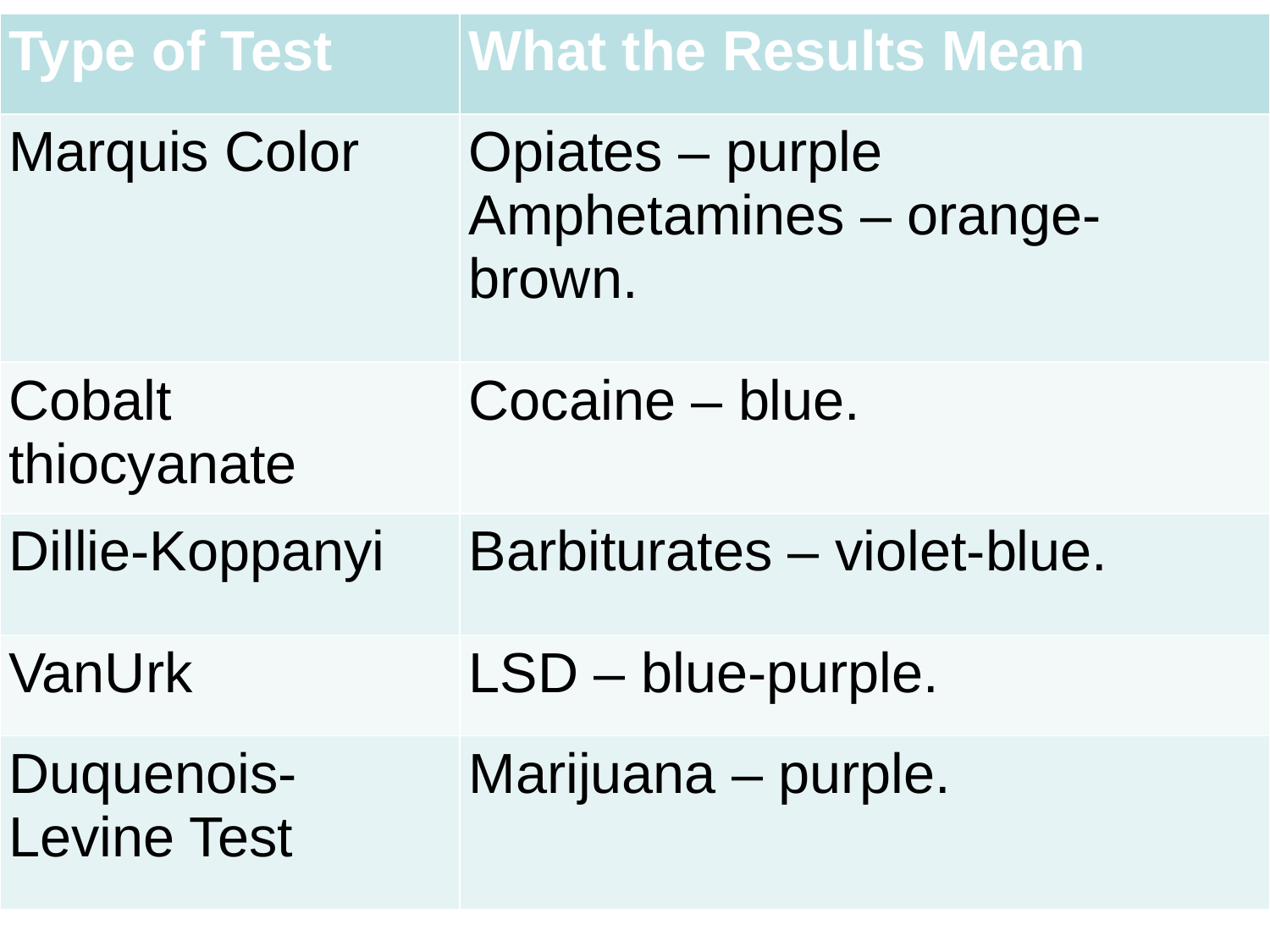

| Type of Test | What the Results Mean |
| --- | --- |
| Marquis Color | Opiates – purple Amphetamines – orange-brown. |
| Cobalt thiocyanate | Cocaine – blue. |
| Dillie-Koppanyi | Barbiturates – violet-blue. |
| VanUrk | LSD – blue-purple. |
| Duquenois-Levine Test | Marijuana – purple. |